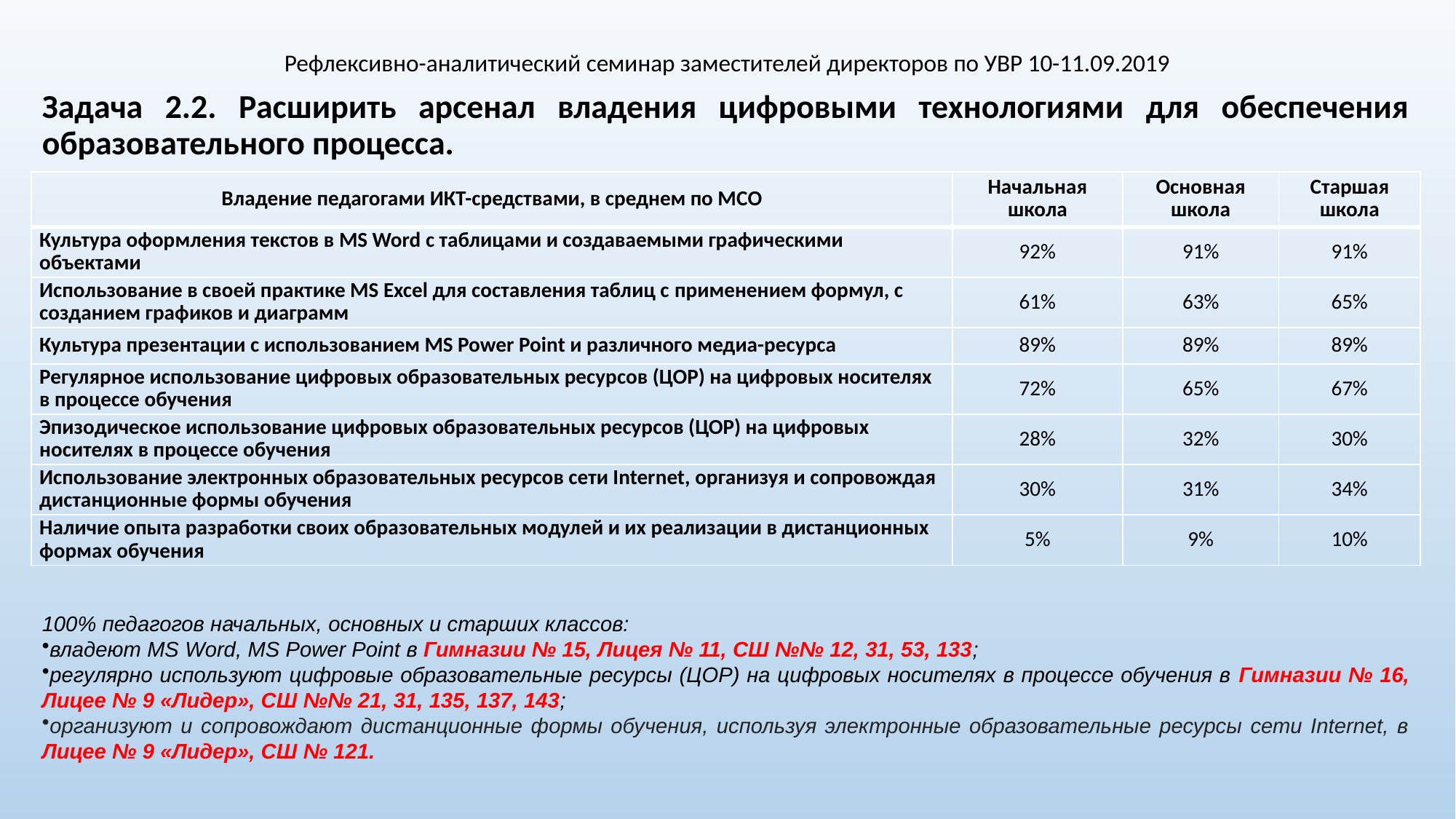

# Рефлексивно-аналитический семинар заместителей директоров по УВР 10-11.09.2019
Задача 2.2. Расширить арсенал владения цифровыми технологиями для обеспечения образовательного процесса.

| Владение педагогами ИКТ-средствами, в среднем по МСО | Начальная школа | Основная школа | Старшая школа |
| --- | --- | --- | --- |
| Культура оформления текстов в MS Word с таблицами и создаваемыми графическими объектами | 92% | 91% | 91% |
| Использование в своей практике MS Excel для составления таблиц с применением формул, с созданием графиков и диаграмм | 61% | 63% | 65% |
| Культура презентации с использованием MS Power Point и различного медиа-ресурса | 89% | 89% | 89% |
| Регулярное использование цифровых образовательных ресурсов (ЦОР) на цифровых носителях в процессе обучения | 72% | 65% | 67% |
| Эпизодическое использование цифровых образовательных ресурсов (ЦОР) на цифровых носителях в процессе обучения | 28% | 32% | 30% |
| Использование электронных образовательных ресурсов сети Internet, организуя и сопровождая дистанционные формы обучения | 30% | 31% | 34% |
| Наличие опыта разработки своих образовательных модулей и их реализации в дистанционных формах обучения | 5% | 9% | 10% |
100% педагогов начальных, основных и старших классов:
владеют MS Word, MS Power Point в Гимназии № 15, Лицея № 11, СШ №№ 12, 31, 53, 133;
регулярно используют цифровые образовательные ресурсы (ЦОР) на цифровых носителях в процессе обучения в Гимназии № 16, Лицее № 9 «Лидер», СШ №№ 21, 31, 135, 137, 143;
организуют и сопровождают дистанционные формы обучения, используя электронные образовательные ресурсы сети Internet, в Лицее № 9 «Лидер», СШ № 121.